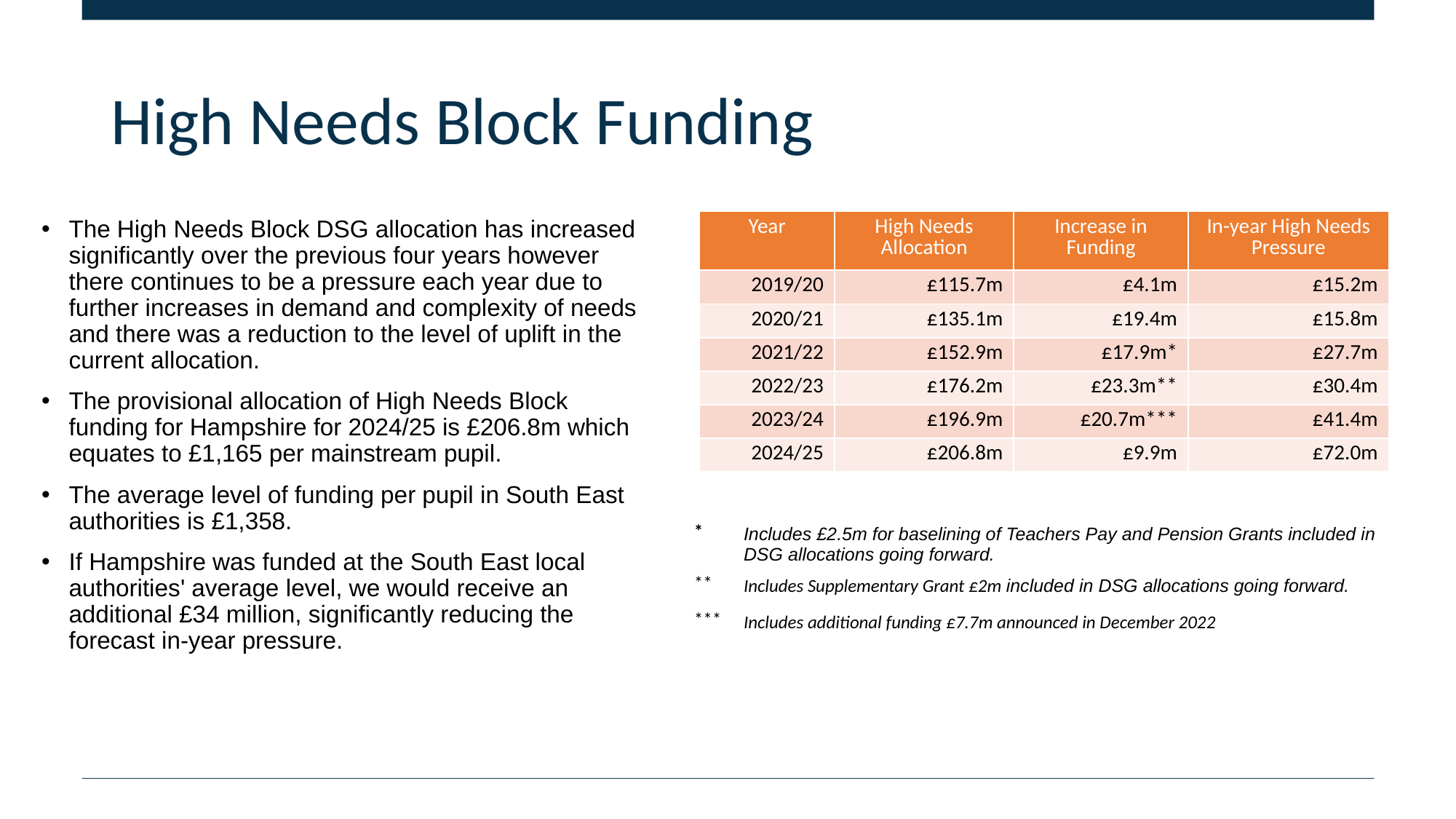

# High Needs Block Funding
The High Needs Block DSG allocation has increased significantly over the previous four years however there continues to be a pressure each year due to further increases in demand and complexity of needs and there was a reduction to the level of uplift in the current allocation.
The provisional allocation of High Needs Block funding for Hampshire for 2024/25 is £206.8m which equates to £1,165 per mainstream pupil.
The average level of funding per pupil in South East authorities is £1,358.
If Hampshire was funded at the South East local authorities' average level, we would receive an additional £34 million, significantly reducing the forecast in-year pressure.

| Year | High Needs Allocation | Increase in Funding | In-year High Needs Pressure |
| --- | --- | --- | --- |
| 2019/20 | £115.7m | £4.1m | £15.2m |
| 2020/21 | £135.1m | £19.4m | £15.8m |
| 2021/22 | £152.9m | £17.9m\* | £27.7m |
| 2022/23 | £176.2m | £23.3m\*\* | £30.4m |
| 2023/24 | £196.9m | £20.7m\*\*\* | £41.4m |
| 2024/25 | £206.8m | £9.9m | £72.0m |
| \* | Includes £2.5m for baselining of Teachers Pay and Pension Grants included in DSG allocations going forward. |
| --- | --- |
| \*\* \*\*\* | Includes Supplementary Grant £2m included in DSG allocations going forward. Includes additional funding £7.7m announced in December 2022 |